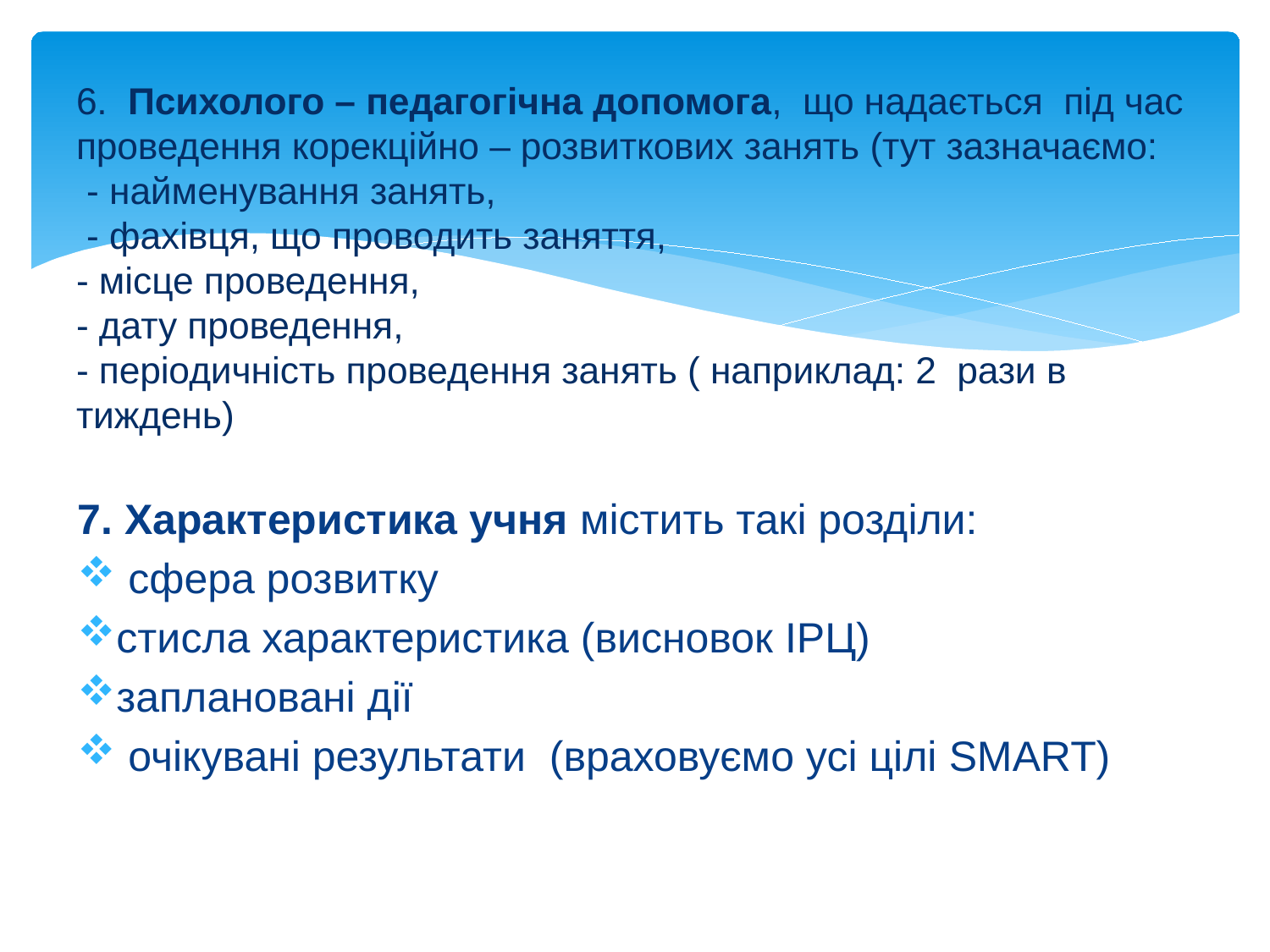

# 6.  Психолого – педагогічна допомога,  що надається  під час проведення корекційно – розвиткових занять (тут зазначаємо: - найменування занять, - фахівця, що проводить заняття, - місце проведення, - дату проведення, - періодичність проведення занять ( наприклад: 2  рази в тиждень)аняття
7. Характеристика учня містить такі розділи:
 сфера розвитку
стисла характеристика (висновок ІРЦ)
заплановані дії
 очікувані результати  (враховуємо усі цілі SMART)